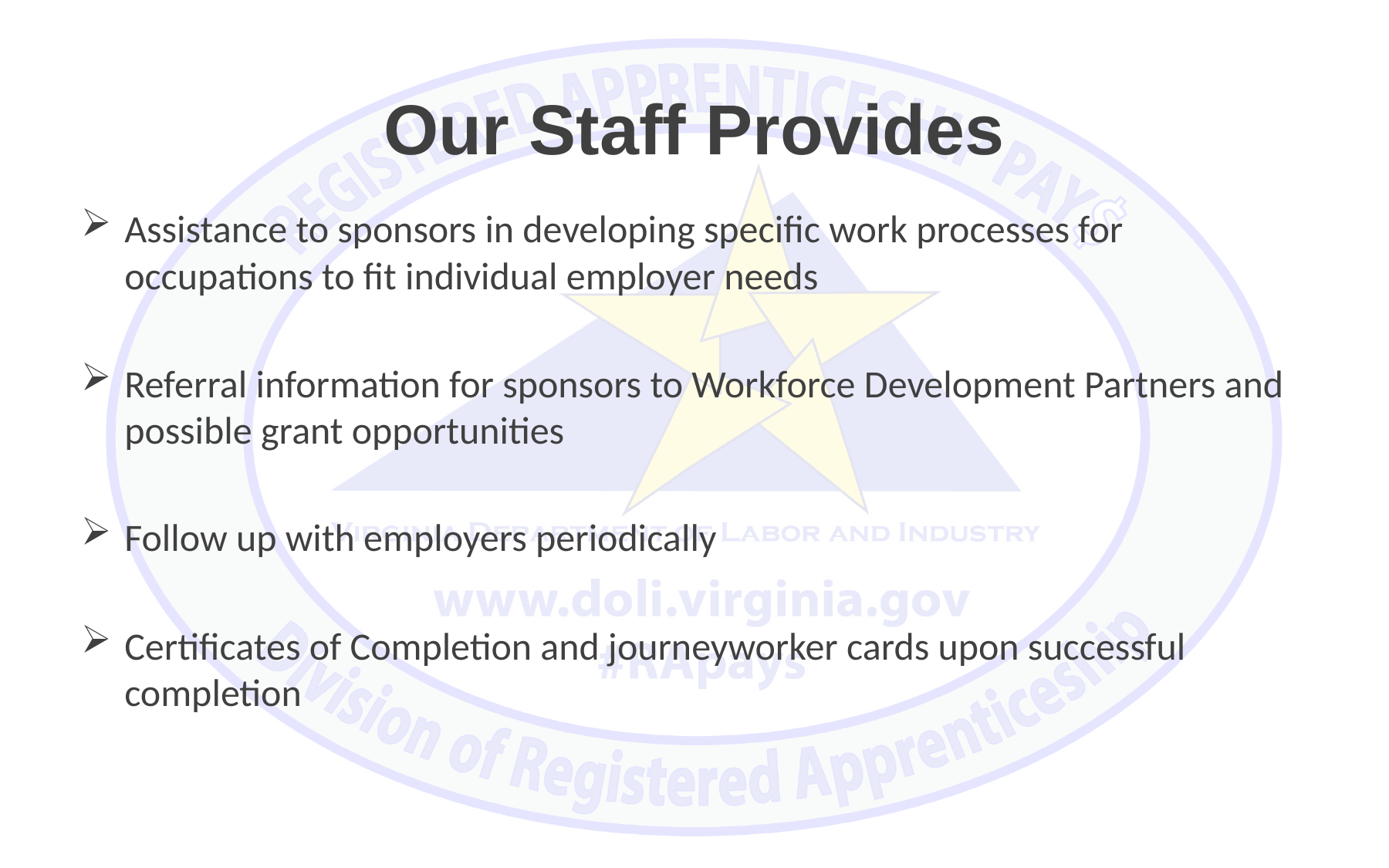

Our Staff Provides
Assistance to sponsors in developing specific work processes for occupations to fit individual employer needs

Referral information for sponsors to Workforce Development Partners and possible grant opportunities

Follow up with employers periodically

Certificates of Completion and journeyworker cards upon successful completion